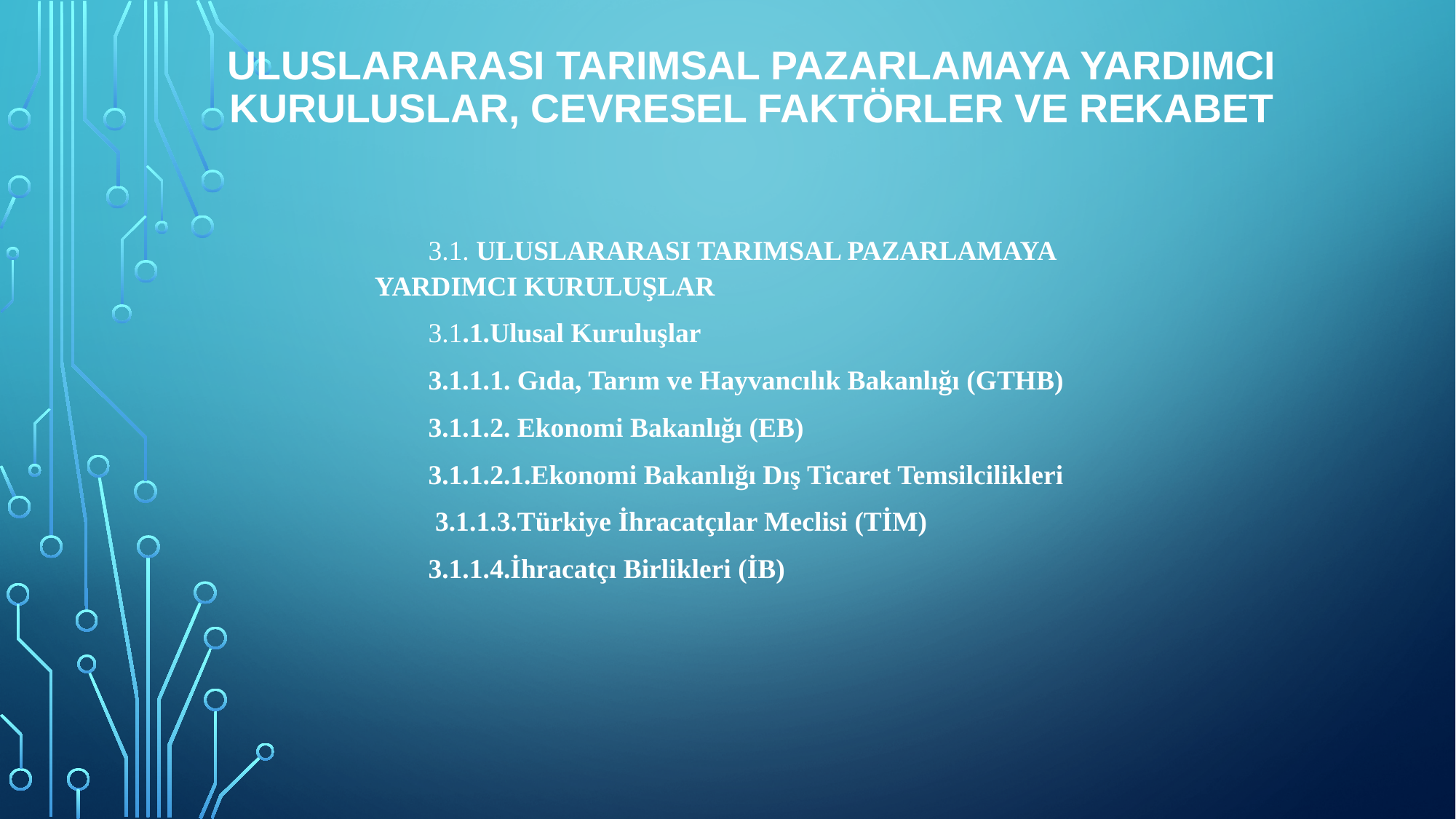

# ULUSLARARASI TARIMSAL PAZARLAMAYA YARDIMCI KURULUSLAR, CEVRESEL FAKTÖRLER VE REKABET
3.1. ULUSLARARASI TARIMSAL PAZARLAMAYA YARDIMCI KURULUŞLAR
3.1.1.Ulusal Kuruluşlar
3.1.1.1. Gıda, Tarım ve Hayvancılık Bakanlığı (GTHB)
3.1.1.2. Ekonomi Bakanlığı (EB)
3.1.1.2.1.Ekonomi Bakanlığı Dış Ticaret Temsilcilikleri
 3.1.1.3.Türkiye İhracatçılar Meclisi (TİM)
3.1.1.4.İhracatçı Birlikleri (İB)